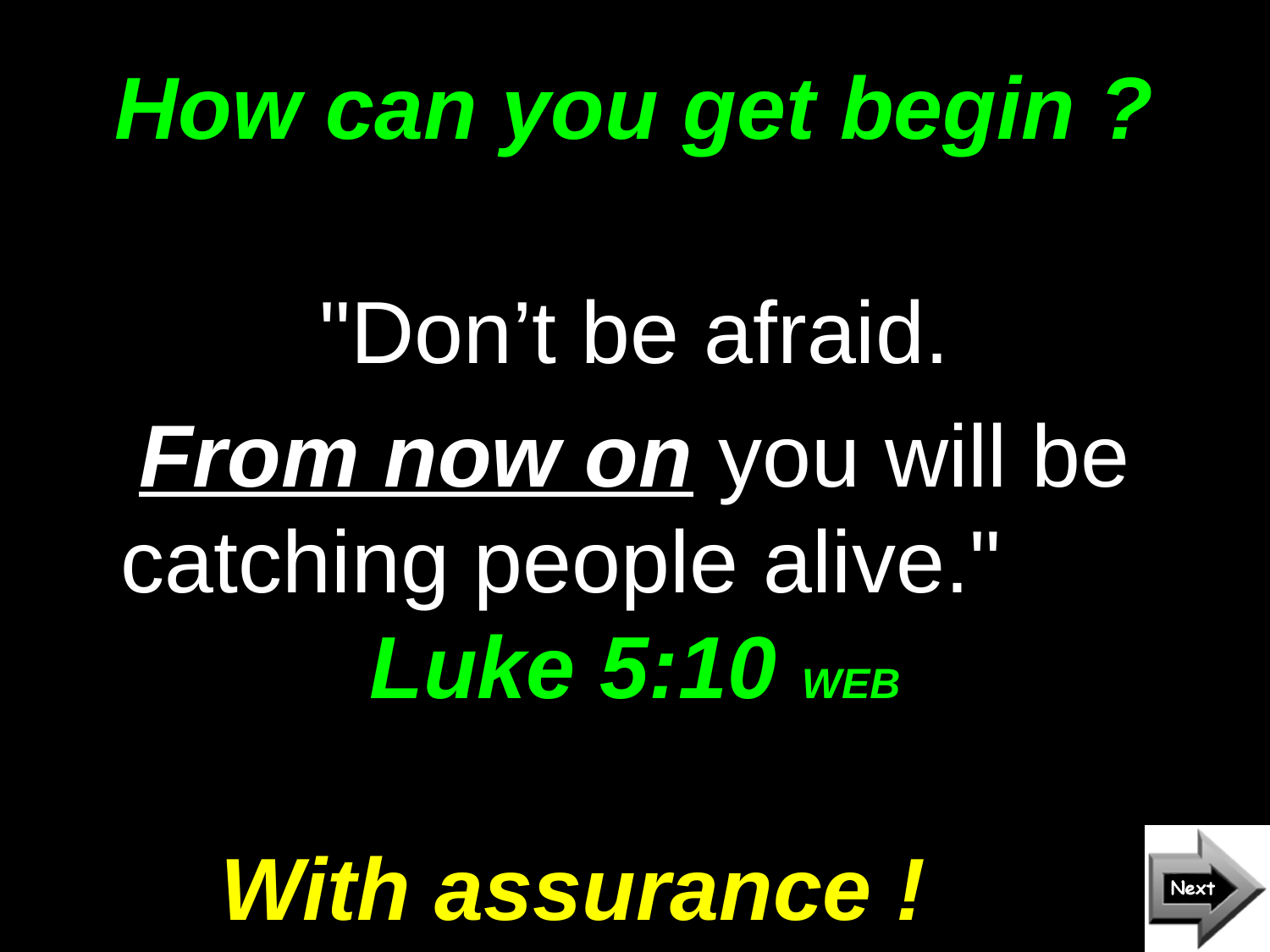

# How can you get begin ?
"Don’t be afraid.
From now on you will be catching people alive."       Luke 5:10 WEB
With assurance !